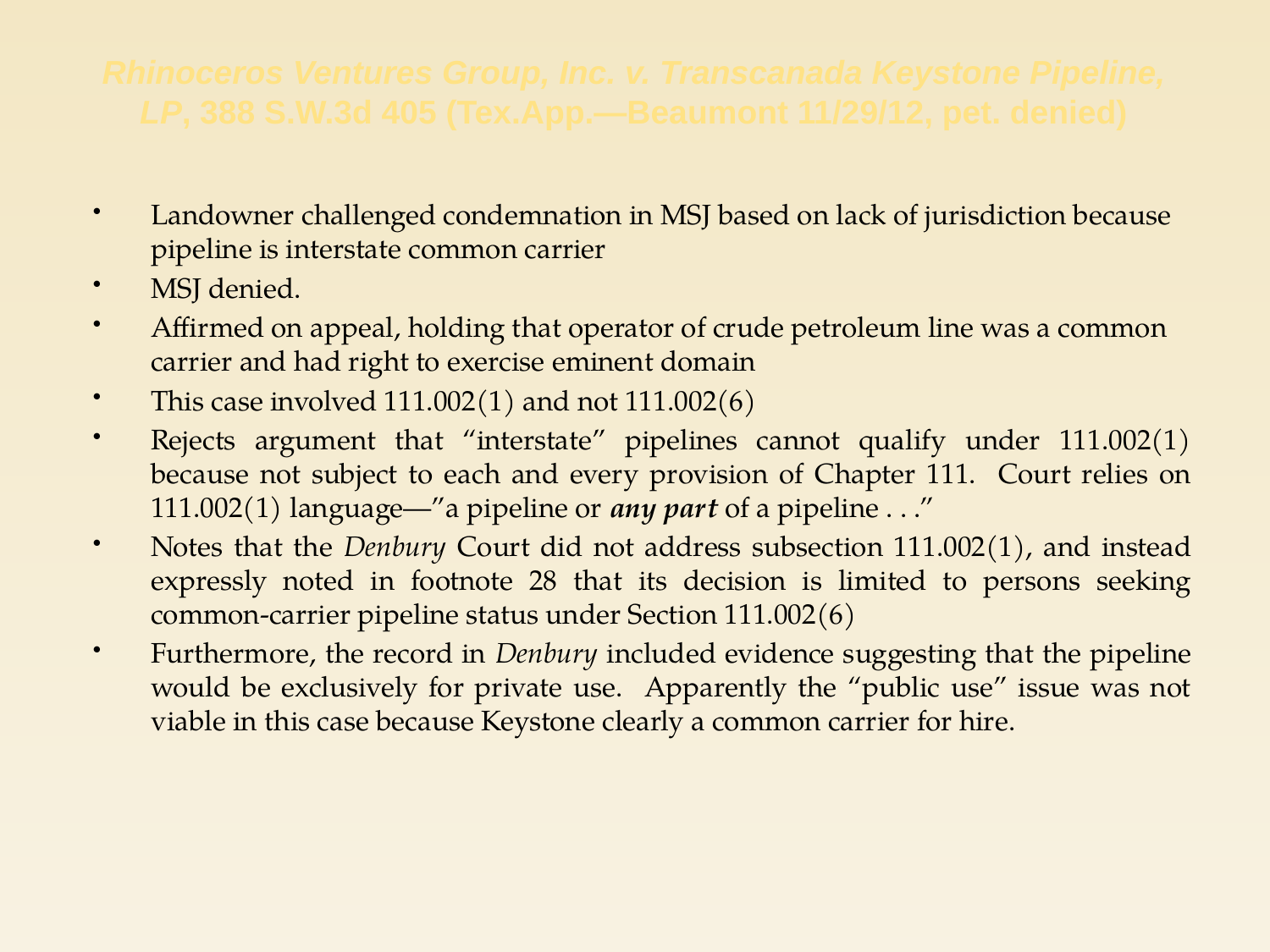

# Rhinoceros Ventures Group, Inc. v. Transcanada Keystone Pipeline, LP, 388 S.W.3d 405 (Tex.App.—Beaumont 11/29/12, pet. denied)
Landowner challenged condemnation in MSJ based on lack of jurisdiction because pipeline is interstate common carrier
MSJ denied.
Affirmed on appeal, holding that operator of crude petroleum line was a common carrier and had right to exercise eminent domain
This case involved 111.002(1) and not 111.002(6)
Rejects argument that “interstate” pipelines cannot qualify under 111.002(1) because not subject to each and every provision of Chapter 111.  Court relies on 111.002(1) language—”a pipeline or any part of a pipeline . . .”
Notes that the Denbury Court did not address subsection 111.002(1), and instead expressly noted in footnote 28 that its decision is limited to persons seeking common-carrier pipeline status under Section 111.002(6)
Furthermore, the record in Denbury included evidence suggesting that the pipeline would be exclusively for private use.  Apparently the “public use” issue was not viable in this case because Keystone clearly a common carrier for hire.